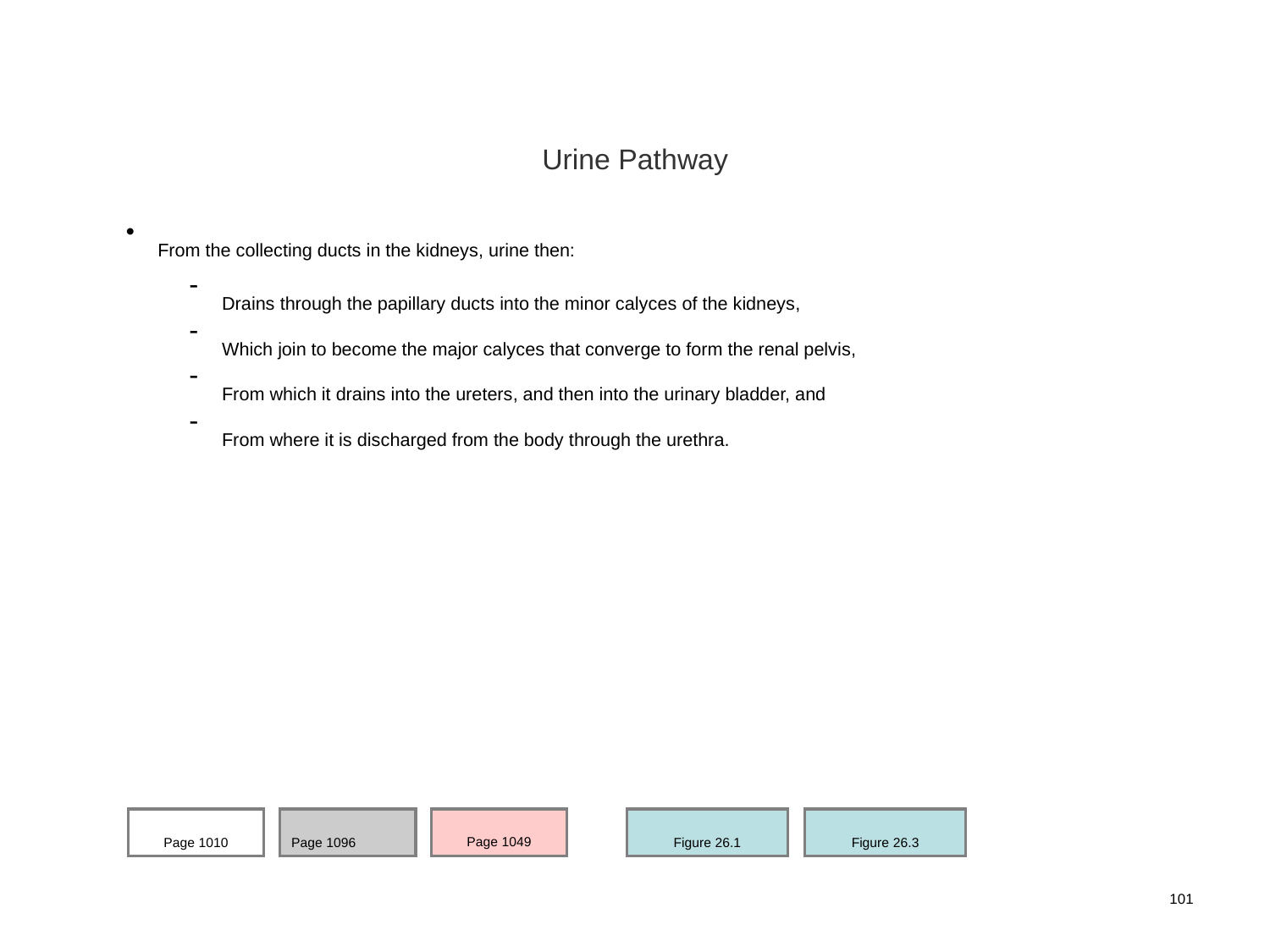

Urine Pathway
From the collecting ducts in the kidneys, urine then:
Drains through the papillary ducts into the minor calyces of the kidneys,
Which join to become the major calyces that converge to form the renal pelvis,
From which it drains into the ureters, and then into the urinary bladder, and
From where it is discharged from the body through the urethra.

Page 1010

Page 1096

Page 1049

Figure 26.1

Figure 26.3
101